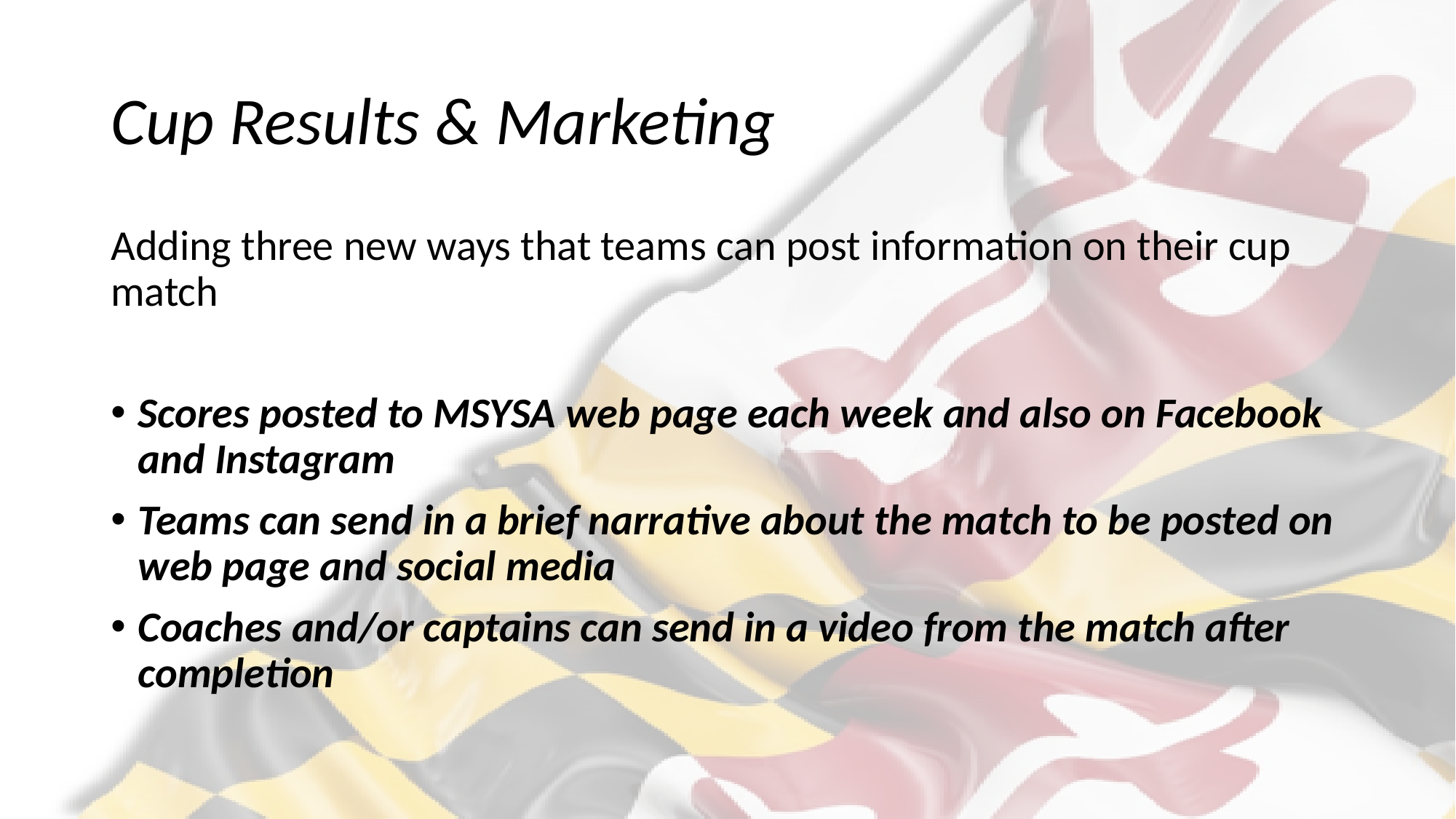

# Cup Results & Marketing
Adding three new ways that teams can post information on their cup match

Scores posted to MSYSA web page each week and also on Facebook and Instagram
Teams can send in a brief narrative about the match to be posted on web page and social media
Coaches and/or captains can send in a video from the match after completion